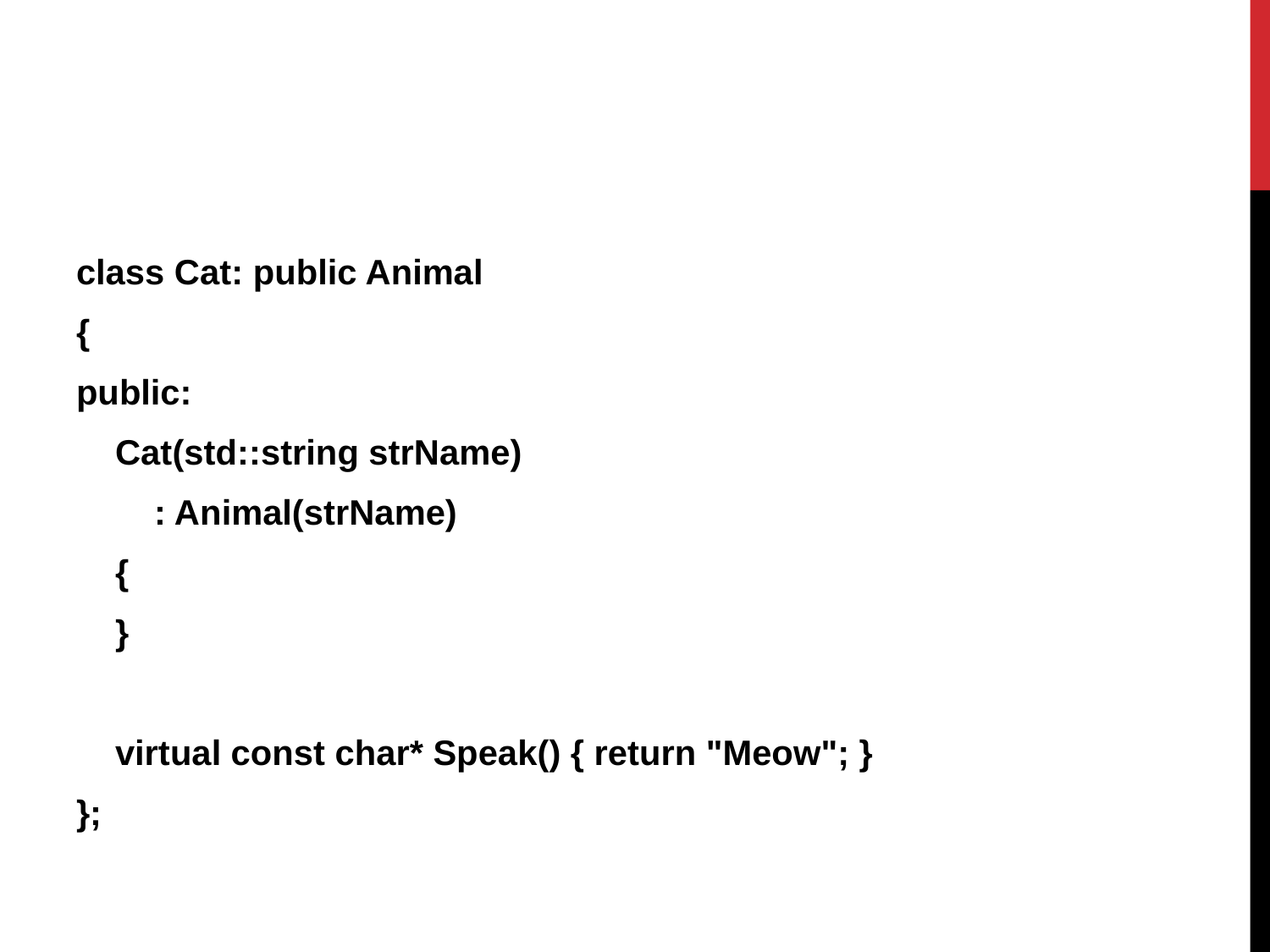

class Cat: public Animal
{
public:
    Cat(std::string strName)
        : Animal(strName)
    {
    }

    virtual const char* Speak() { return "Meow"; }
};